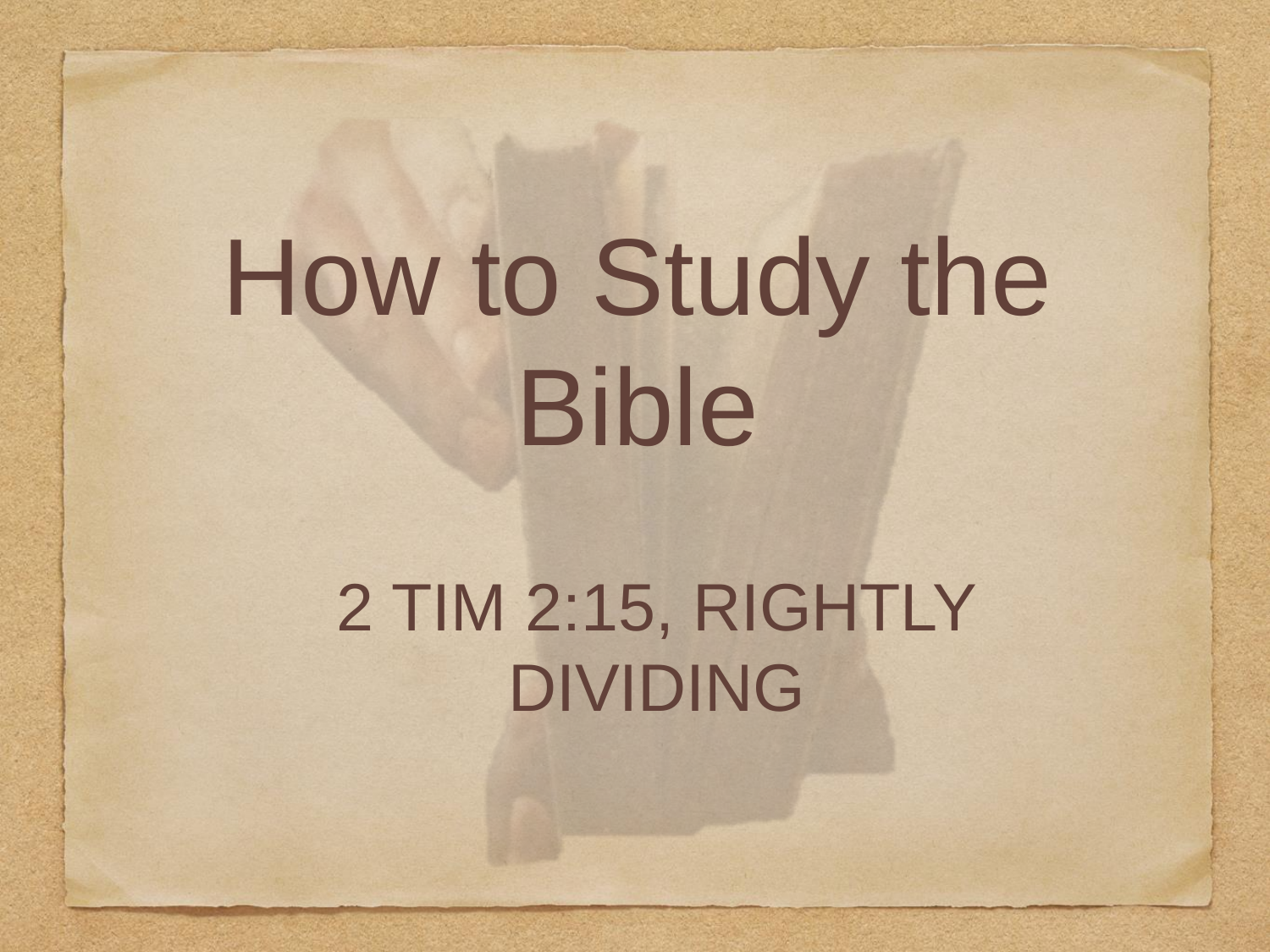

How to Study the Bible

2 Tim 2:15, Rightly Dividing